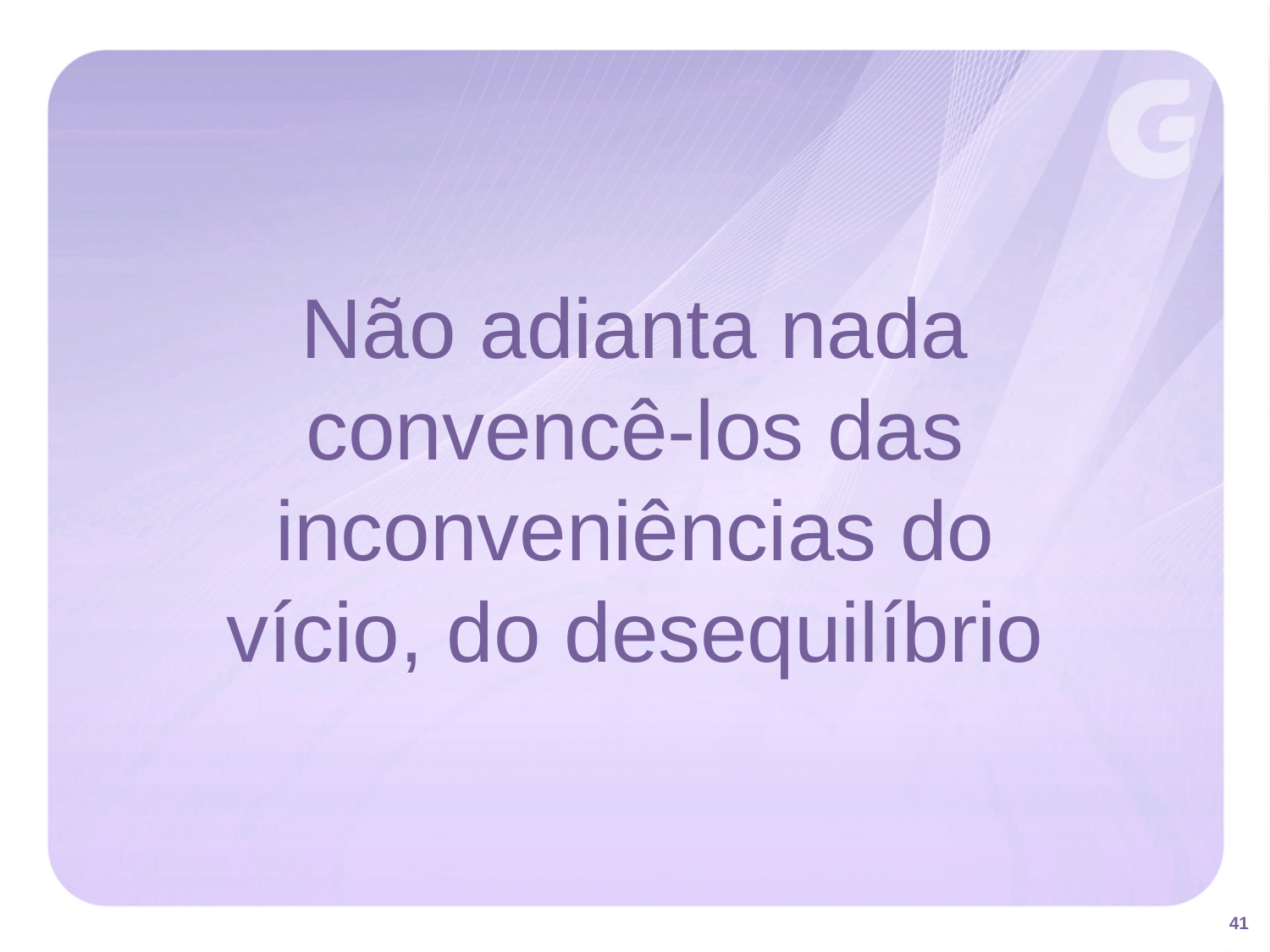

Não adianta nada convencê-los das inconveniências do vício, do desequilíbrio
41